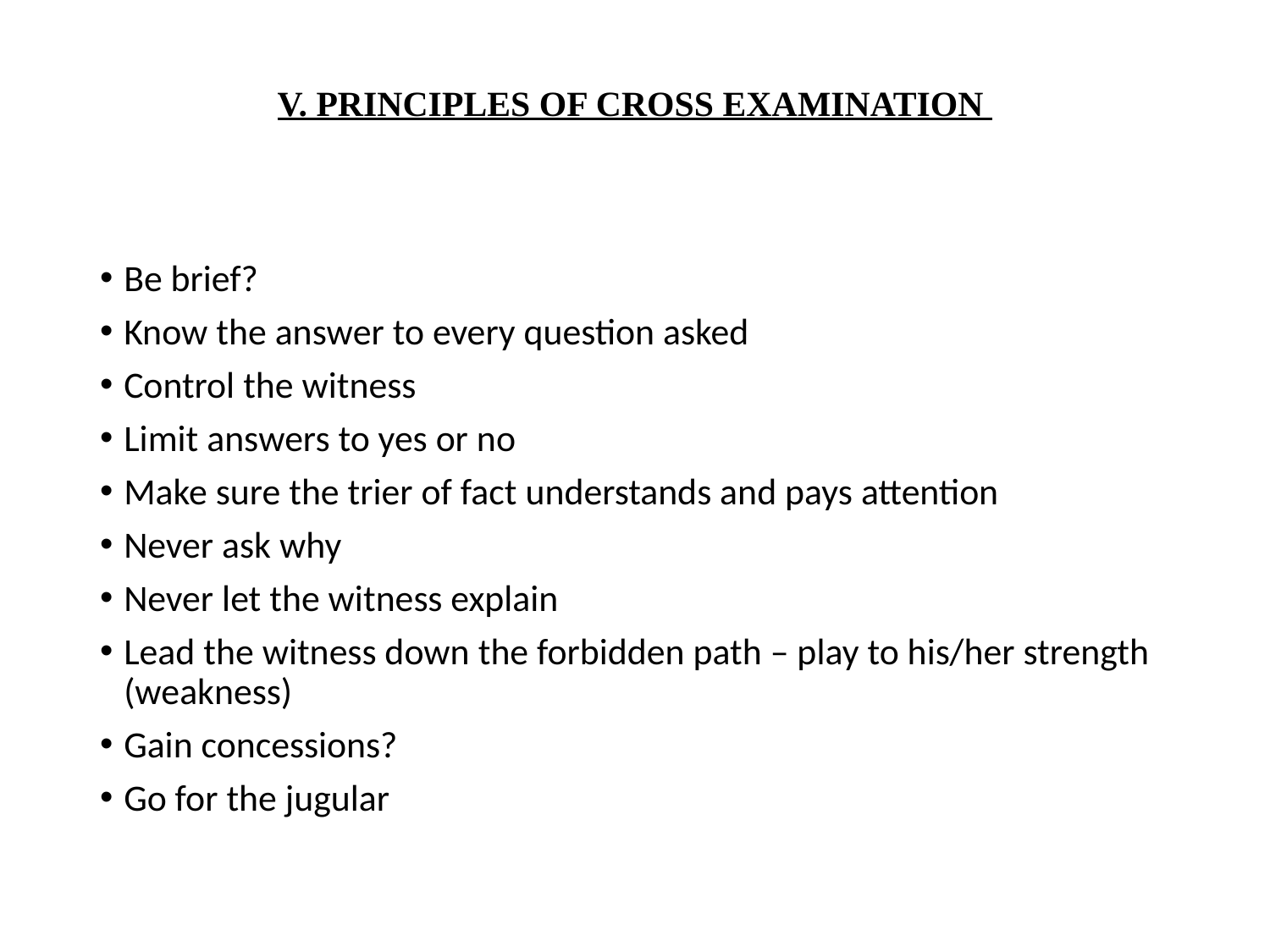

# V. PRINCIPLES OF CROSS EXAMINATION
Be brief?
Know the answer to every question asked
Control the witness
Limit answers to yes or no
Make sure the trier of fact understands and pays attention
Never ask why
Never let the witness explain
Lead the witness down the forbidden path – play to his/her strength (weakness)
Gain concessions?
Go for the jugular